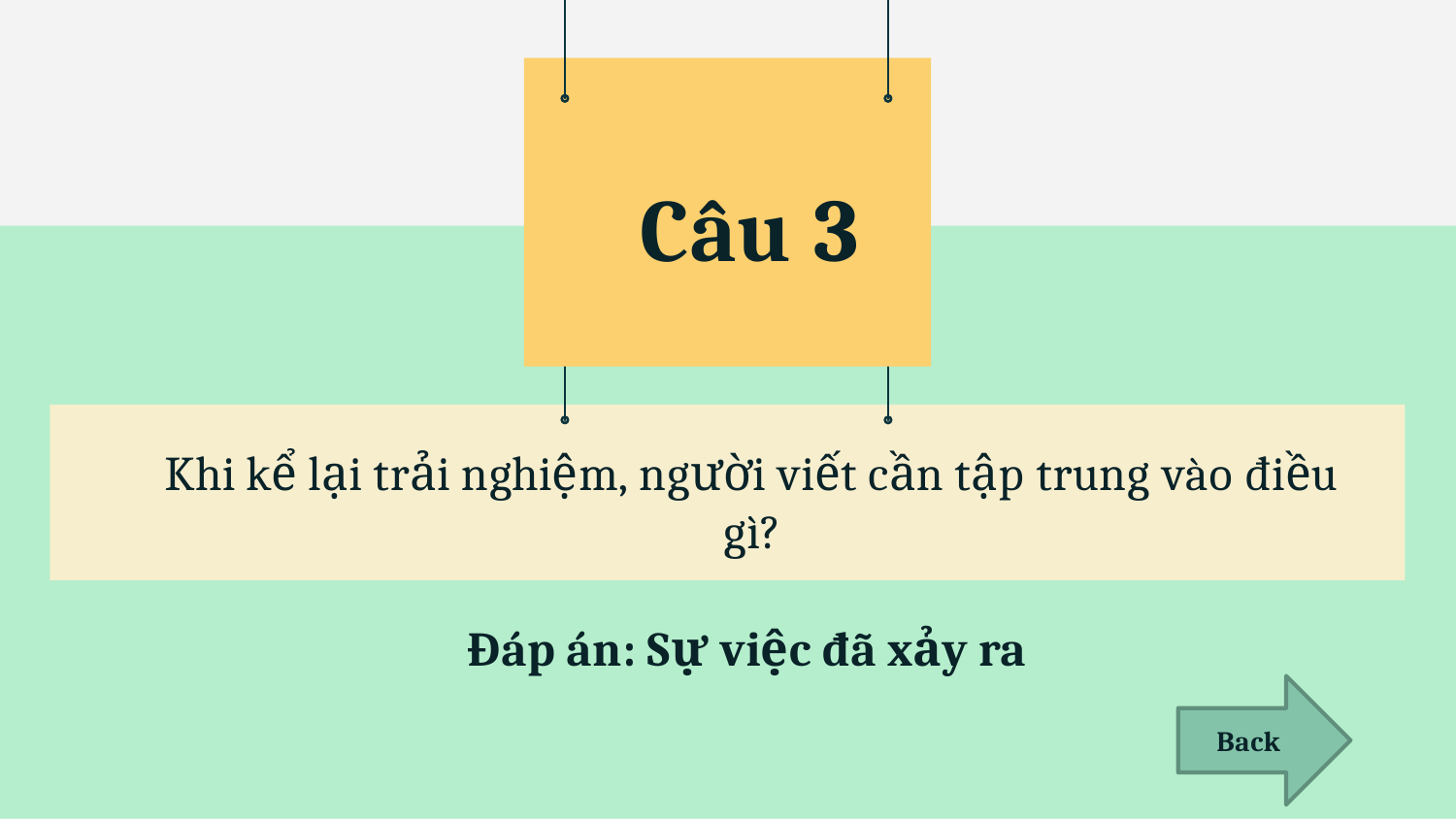

Câu 3
# Khi kể lại trải nghiệm, người viết cần tập trung vào điều gì?
Đáp án: Sự việc đã xảy ra
Back